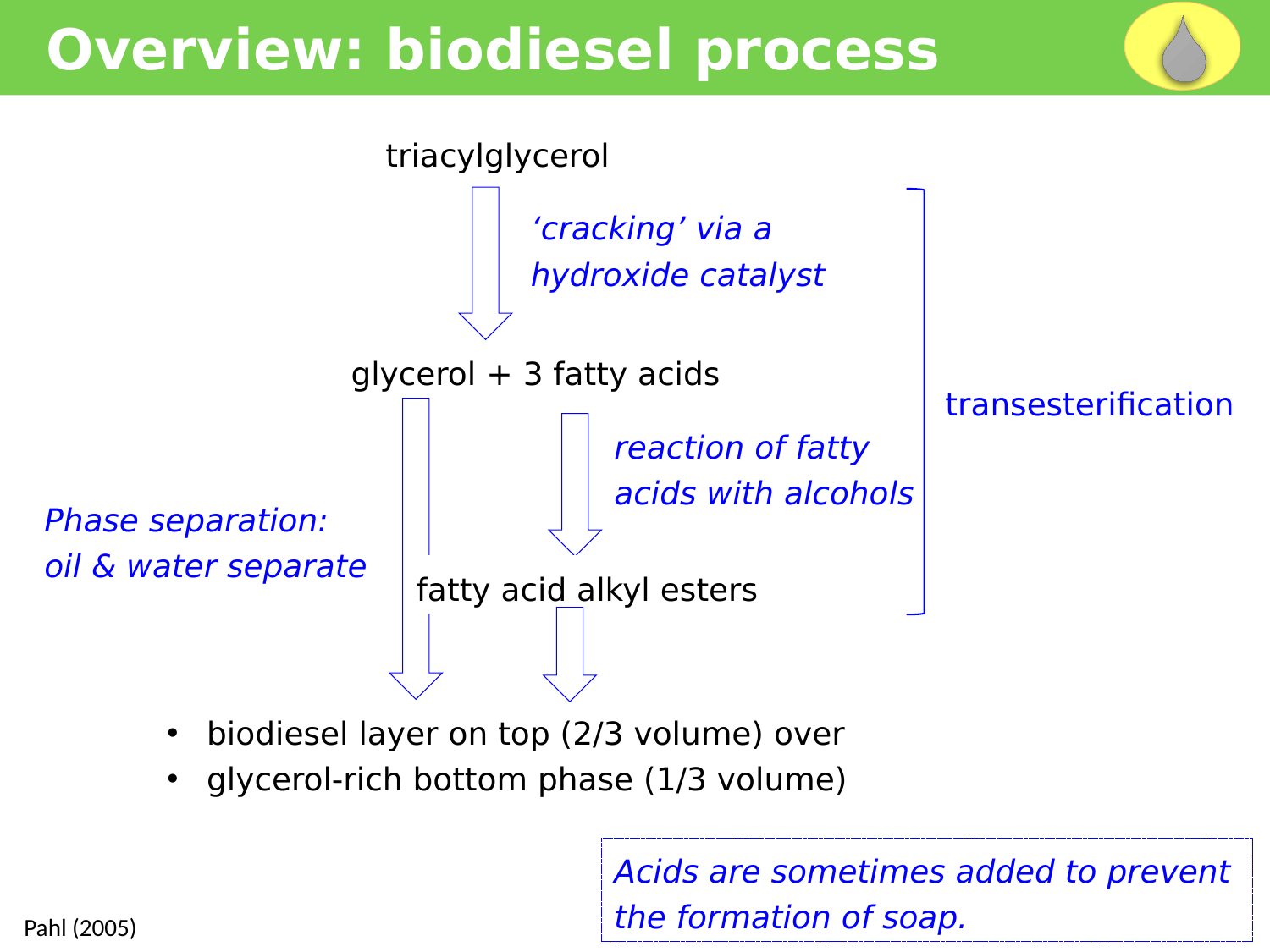

Overview: biodiesel process
triacylglycerol

‘cracking’ via a
hydroxide catalyst
glycerol + 3 fatty acids
transesterification

reaction of fatty acids with alcohols

Phase separation:
oil & water separate
fatty acid alkyl esters

biodiesel layer on top (2/3 volume) over
glycerol-rich bottom phase (1/3 volume)
Acids are sometimes added to prevent the formation of soap.
Pahl (2005)